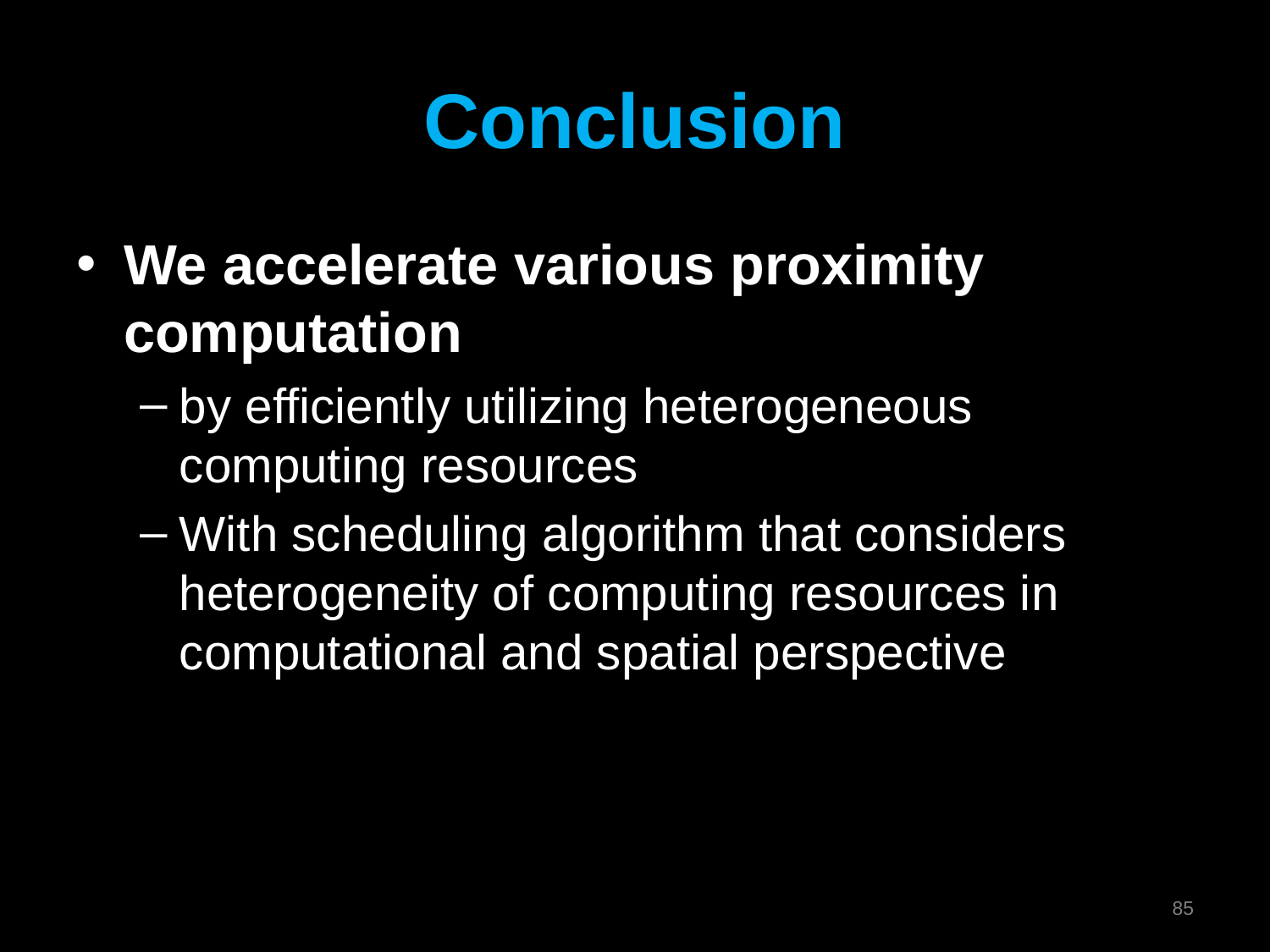

# Conclusion
We accelerate various proximity computation
by efficiently utilizing heterogeneous computing resources
With scheduling algorithm that considers heterogeneity of computing resources in computational and spatial perspective
85